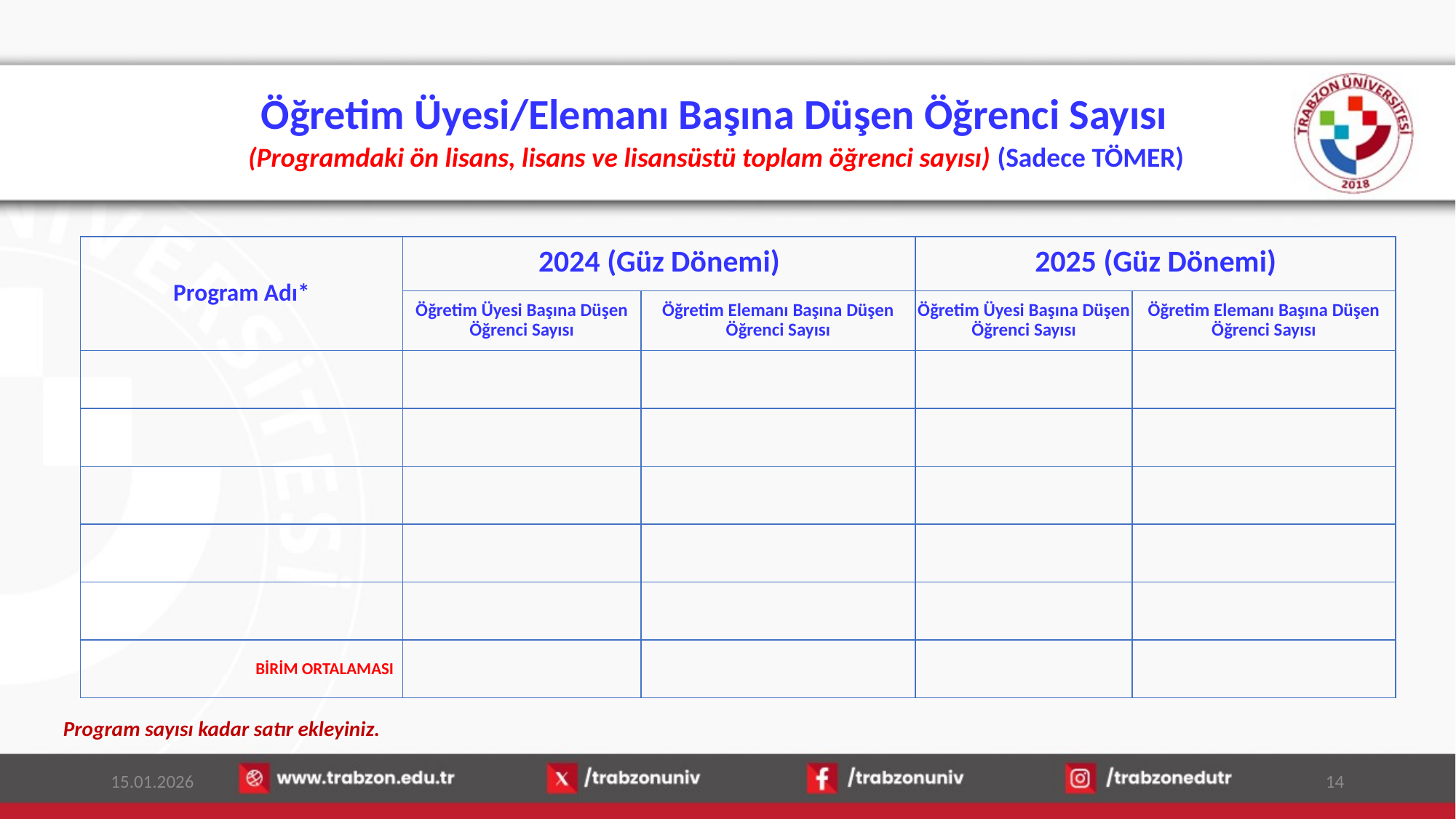

# Öğretim Üyesi/Elemanı Başına Düşen Öğrenci Sayısı (Programdaki ön lisans, lisans ve lisansüstü toplam öğrenci sayısı) (Sadece TÖMER)
| Program Adı\* | 2024 (Güz Dönemi) |  | 2025 (Güz Dönemi) |  |
| --- | --- | --- | --- | --- |
|  | Öğretim Üyesi Başına Düşen Öğrenci Sayısı | Öğretim Elemanı Başına Düşen Öğrenci Sayısı | Öğretim Üyesi Başına Düşen Öğrenci Sayısı | Öğretim Elemanı Başına Düşen Öğrenci Sayısı |
|  |  |  |  |  |
|  |  |  |  |  |
|  |  |  |  |  |
|  |  |  |  |  |
|  |  |  |  |  |
| BİRİM ORTALAMASI |  |  |  |  |
Program sayısı kadar satır ekleyiniz.
15.01.2026
14